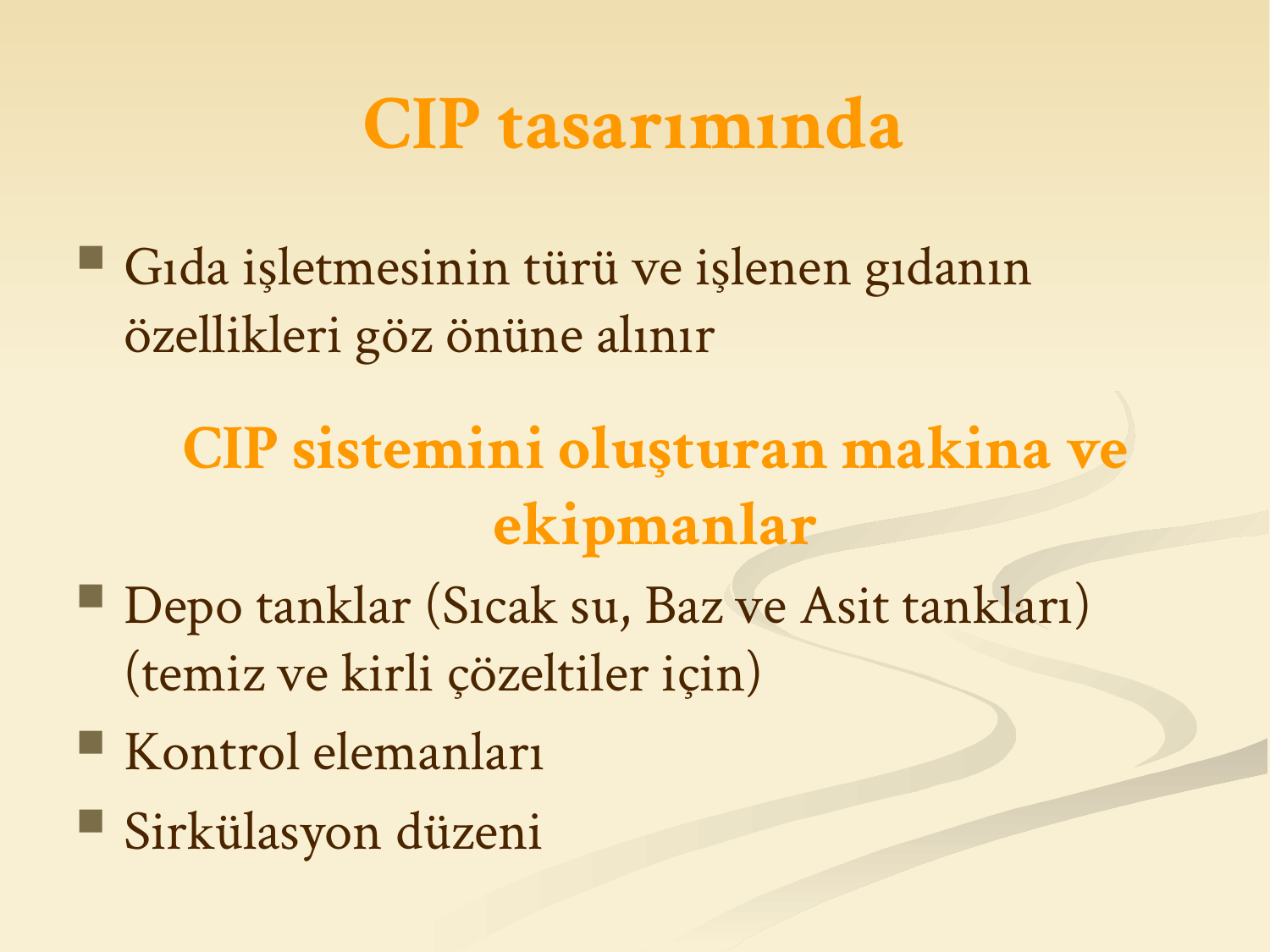

# CIP tasarımında
Gıda işletmesinin türü ve işlenen gıdanın özellikleri göz önüne alınır

CIP sistemini oluşturan makina ve ekipmanlar
Depo tanklar (Sıcak su, Baz ve Asit tankları) (temiz ve kirli çözeltiler için)
Kontrol elemanları
Sirkülasyon düzeni